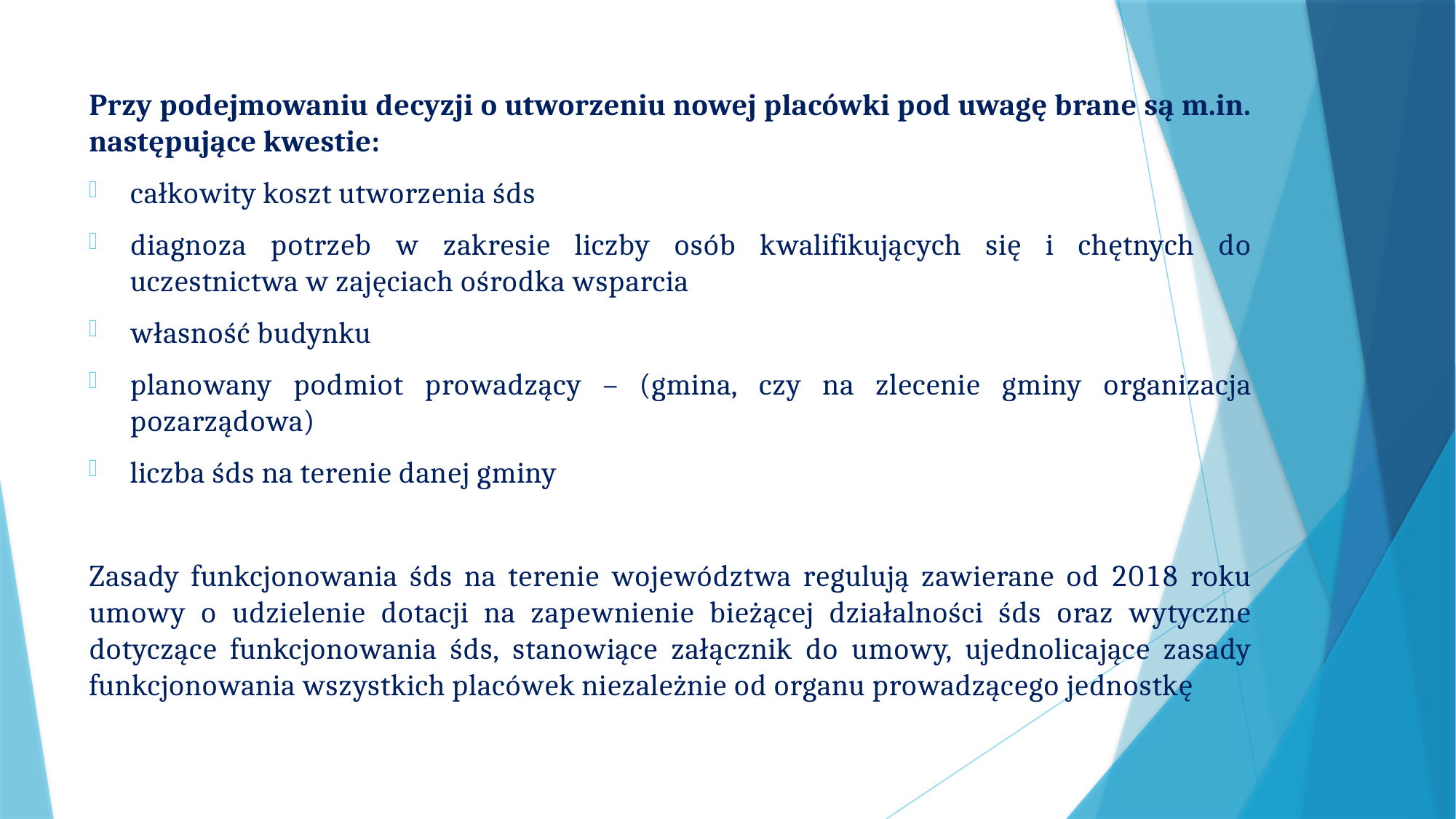

Przy podejmowaniu decyzji o utworzeniu nowej placówki pod uwagę brane są m.in. następujące kwestie:
całkowity koszt utworzenia śds
diagnoza potrzeb w zakresie liczby osób kwalifikujących się i chętnych do uczestnictwa w zajęciach ośrodka wsparcia
własność budynku
planowany podmiot prowadzący – (gmina, czy na zlecenie gminy organizacja pozarządowa)
liczba śds na terenie danej gminy

Zasady funkcjonowania śds na terenie województwa regulują zawierane od 2018 roku umowy o udzielenie dotacji na zapewnienie bieżącej działalności śds oraz wytyczne dotyczące funkcjonowania śds, stanowiące załącznik do umowy, ujednolicające zasady funkcjonowania wszystkich placówek niezależnie od organu prowadzącego jednostkę